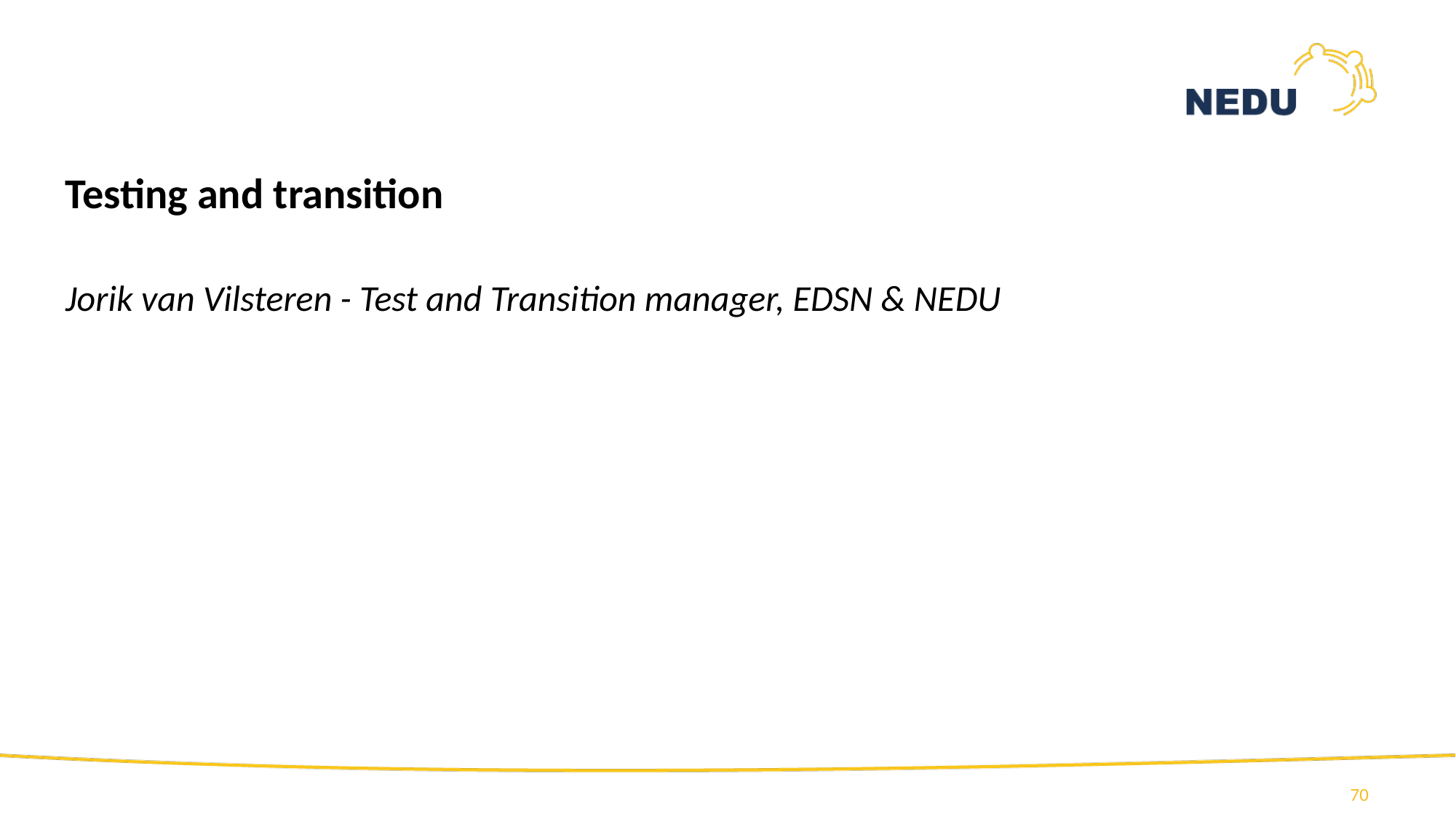

Testing and transition
Jorik van Vilsteren - Test and Transition manager, EDSN & NEDU
70